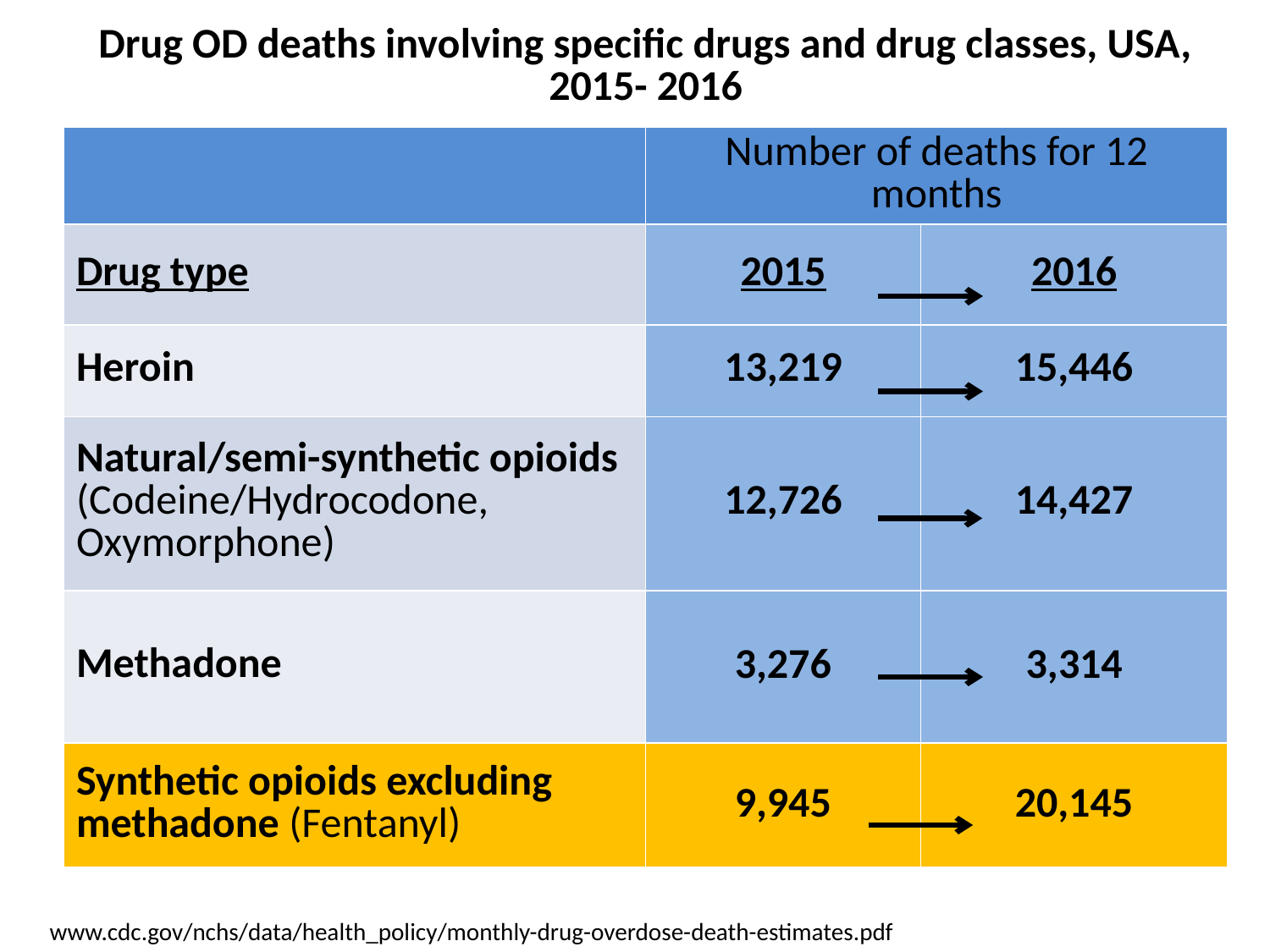

# Drug OD deaths involving specific drugs and drug classes, USA, 2015- 2016
|  | Number of deaths for 12 months |  |
| --- | --- | --- |
| Drug type | 2015 | 2016 |
| Heroin | 13,219 | 15,446 |
| Natural/semi-synthetic opioids (Codeine/Hydrocodone, Oxymorphone) | 12,726 | 14,427 |
| Methadone | 3,276 | 3,314 |
| Synthetic opioids excluding methadone (Fentanyl) | 9,945 | 20,145 |
www.cdc.gov/nchs/data/health_policy/monthly-drug-overdose-death-estimates.pdf